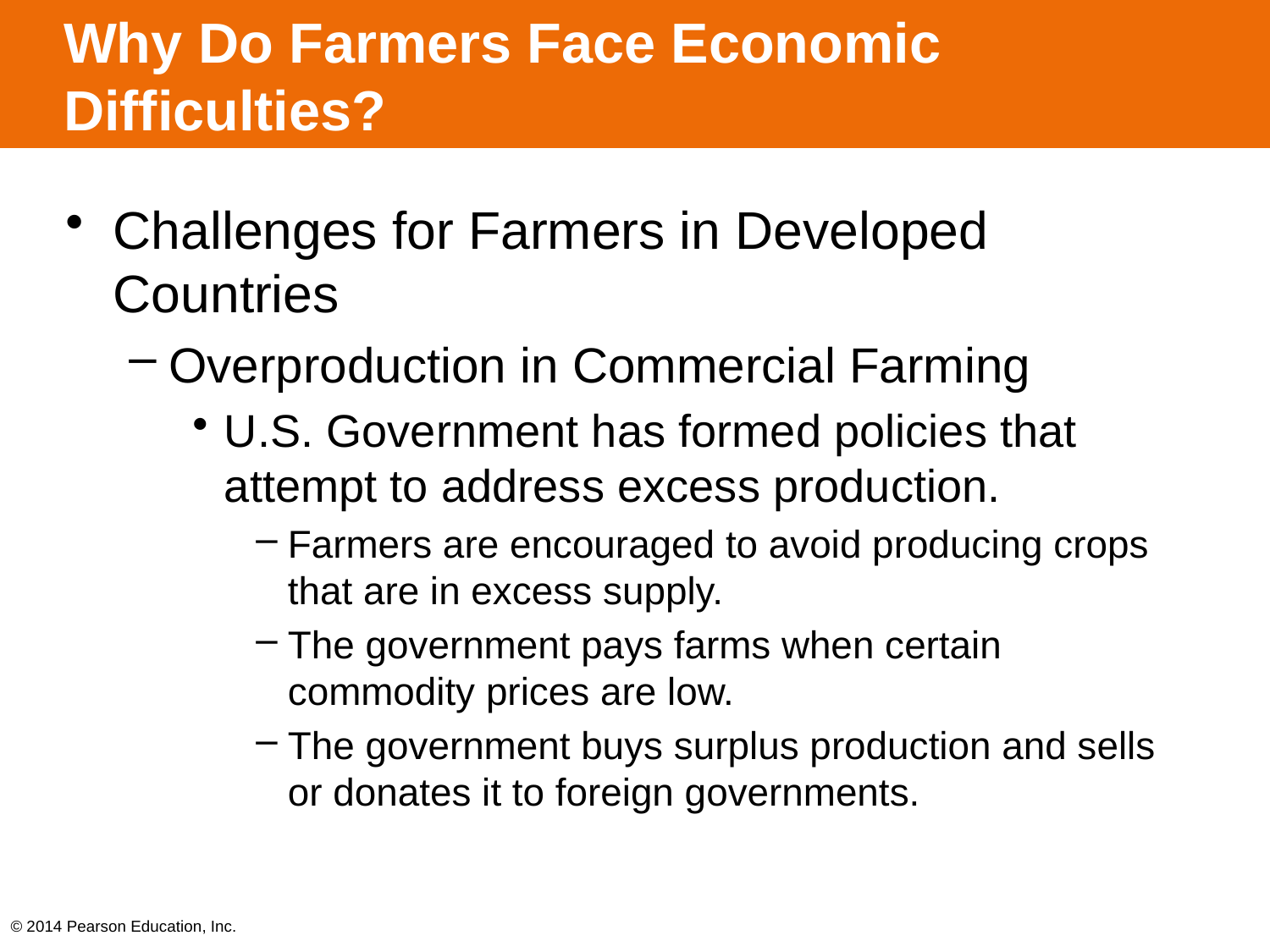

# Why Do Farmers Face Economic Difficulties?
Challenges for Farmers in Developed Countries
Overproduction in Commercial Farming
U.S. Government has formed policies that attempt to address excess production.
Farmers are encouraged to avoid producing crops that are in excess supply.
The government pays farms when certain commodity prices are low.
The government buys surplus production and sells or donates it to foreign governments.